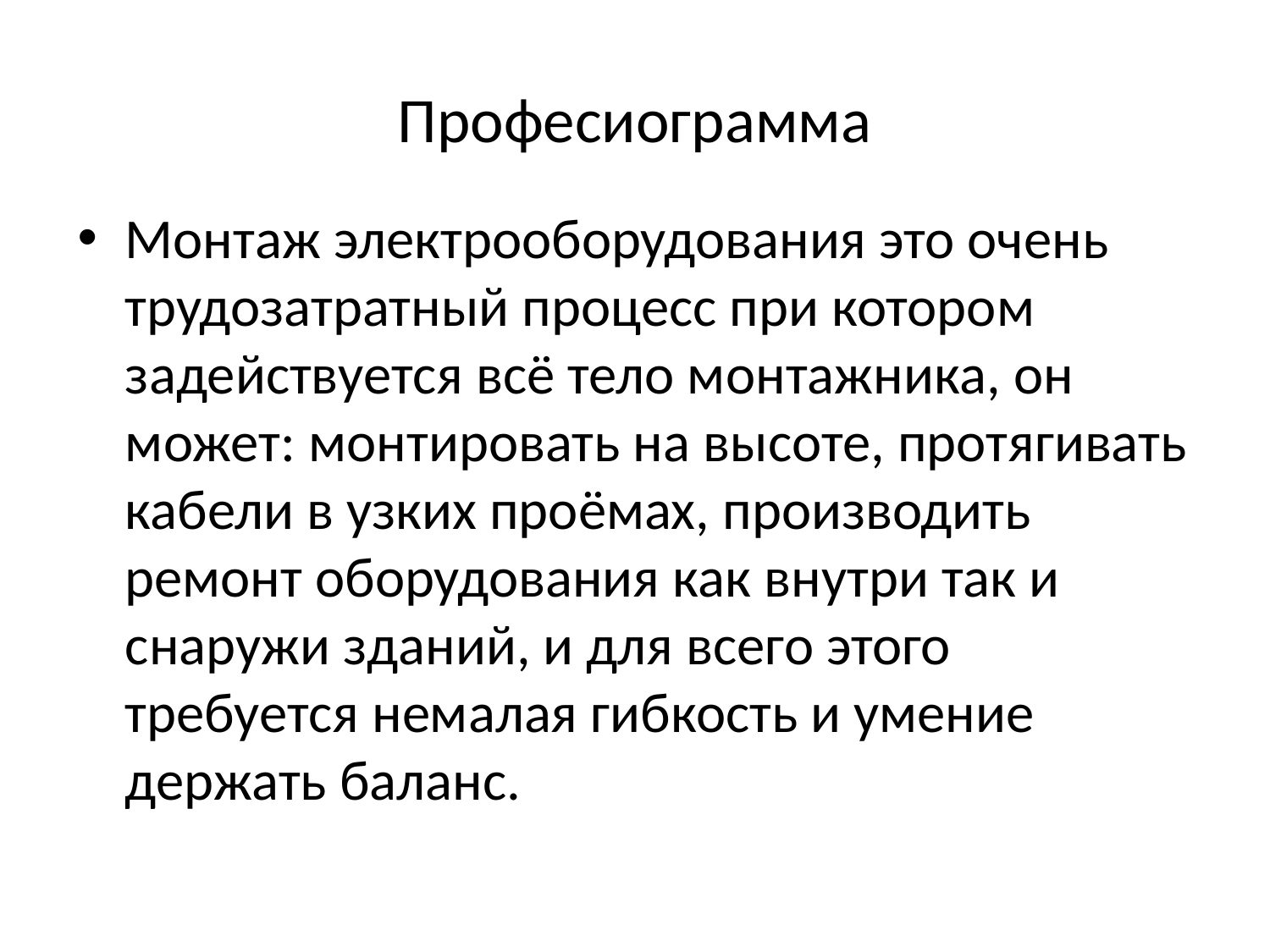

# Професиограмма
Монтаж электрооборудования это очень трудозатратный процесс при котором задействуется всё тело монтажника, он может: монтировать на высоте, протягивать кабели в узких проёмах, производить ремонт оборудования как внутри так и снаружи зданий, и для всего этого требуется немалая гибкость и умение держать баланс.